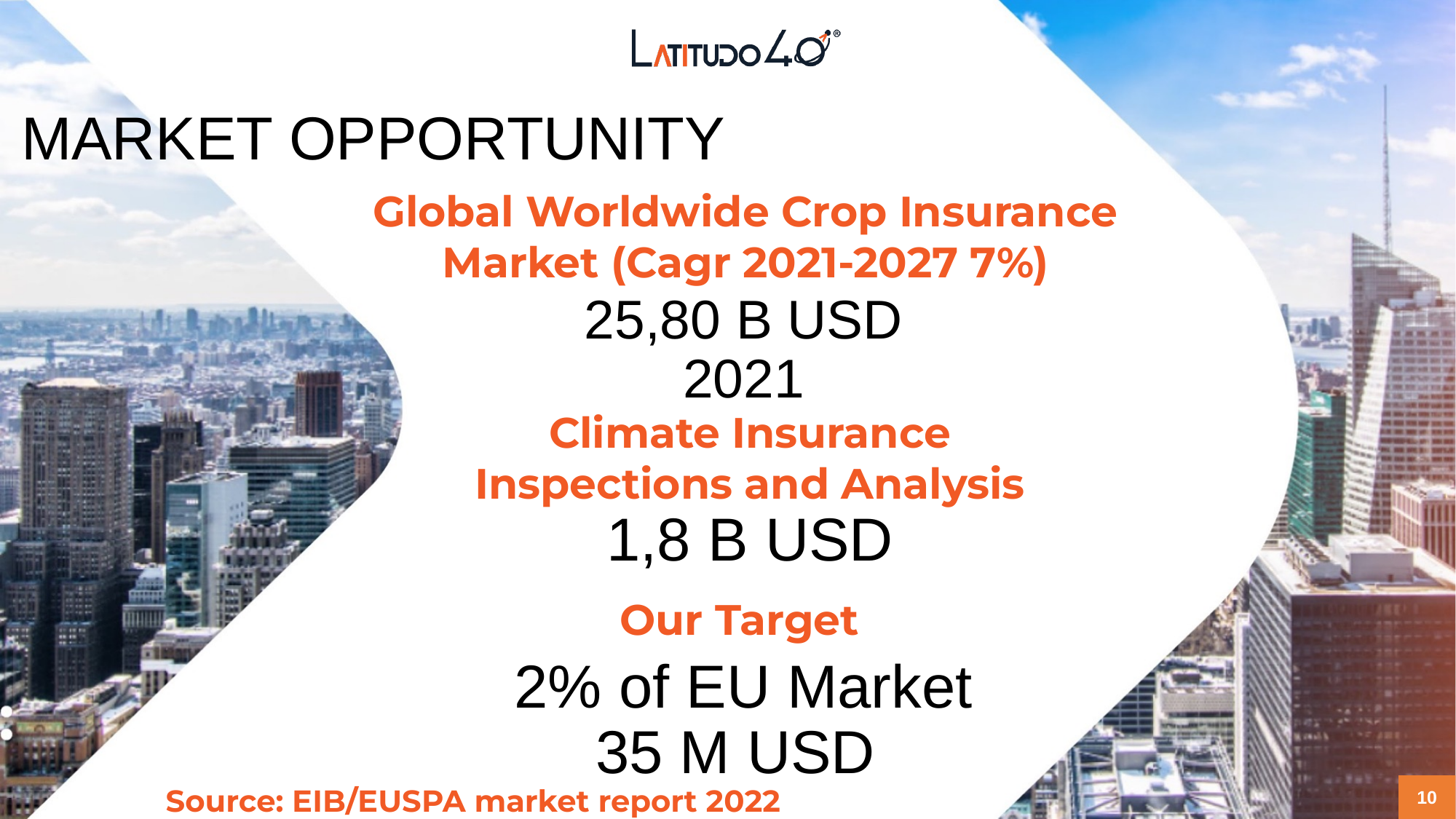

# MARKET OPPORTUNITY
Global Worldwide Crop Insurance Market (Cagr 2021-2027 7%)
25,80 B USD 2021

Climate Insurance Inspections and Analysis
1,8 B USD
Our Target
2% of EU Market
35 M USD
Source: EIB/EUSPA market report 2022